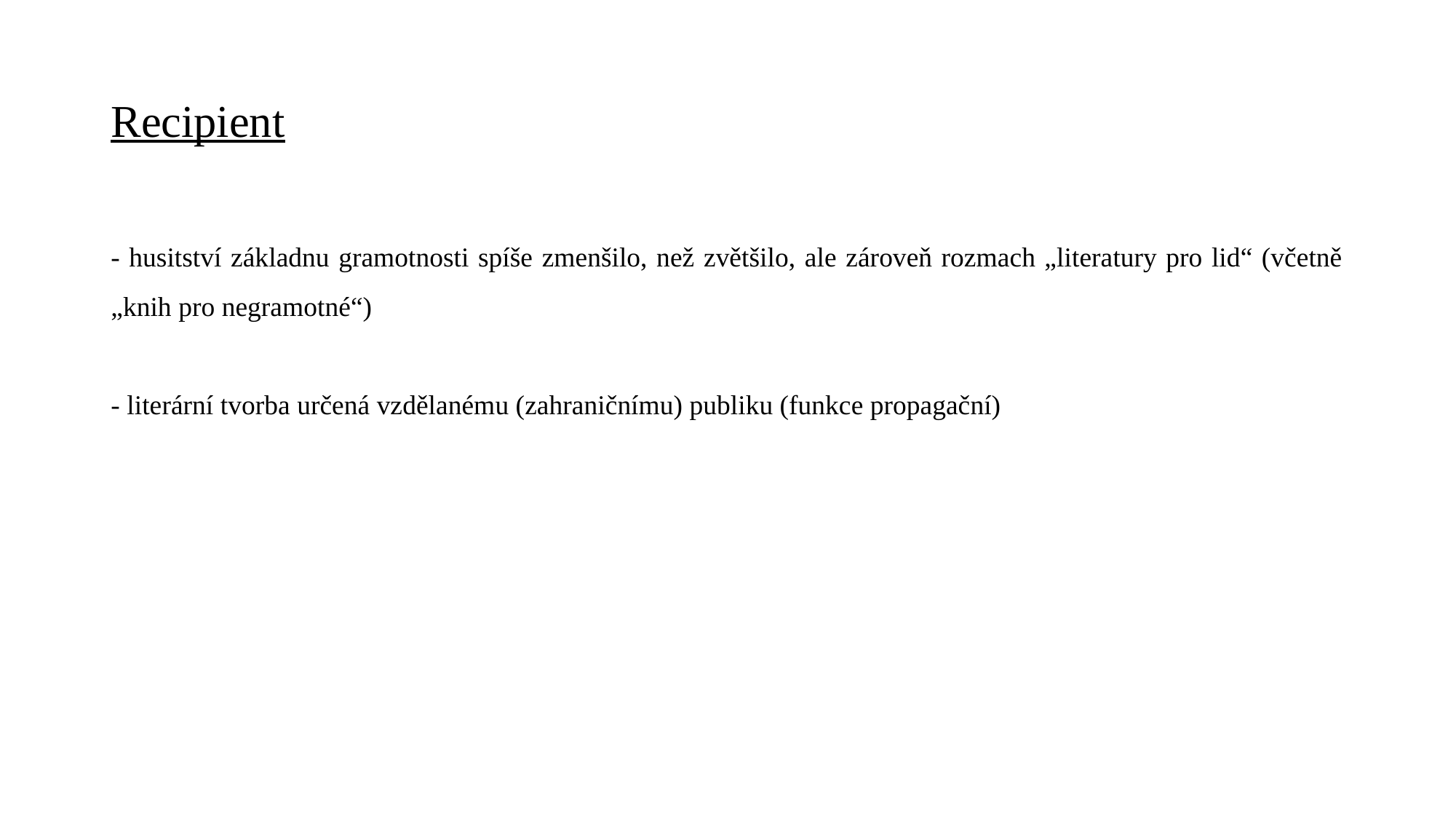

# Recipient
- husitství základnu gramotnosti spíše zmenšilo, než zvětšilo, ale zároveň rozmach „literatury pro lid“ (včetně „knih pro negramotné“)

- literární tvorba určená vzdělanému (zahraničnímu) publiku (funkce propagační)